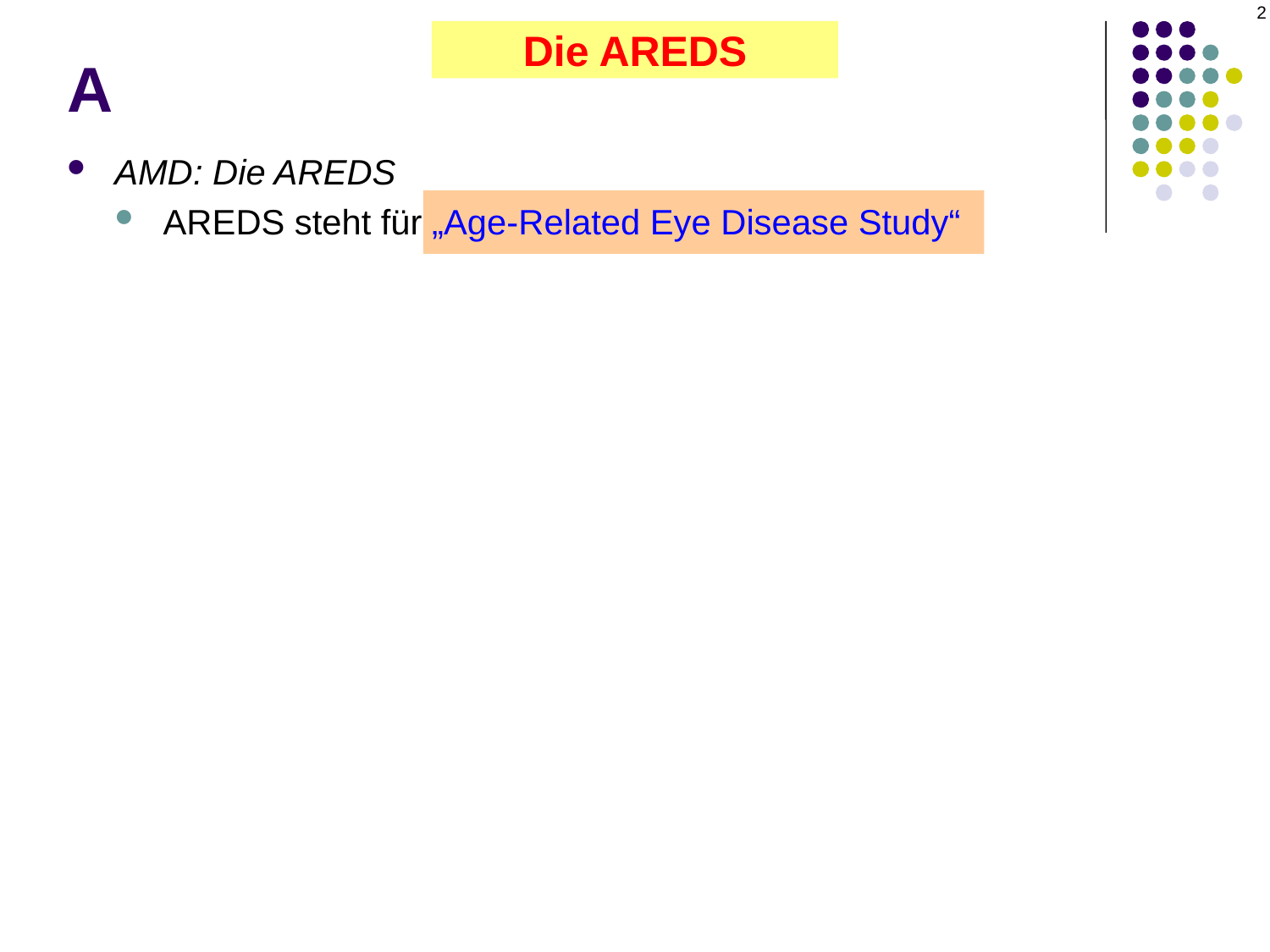

2
# A
Die AREDS
AMD
AMD: Die AREDS
AREDS steht für „Age-Related Eye Disease Study“